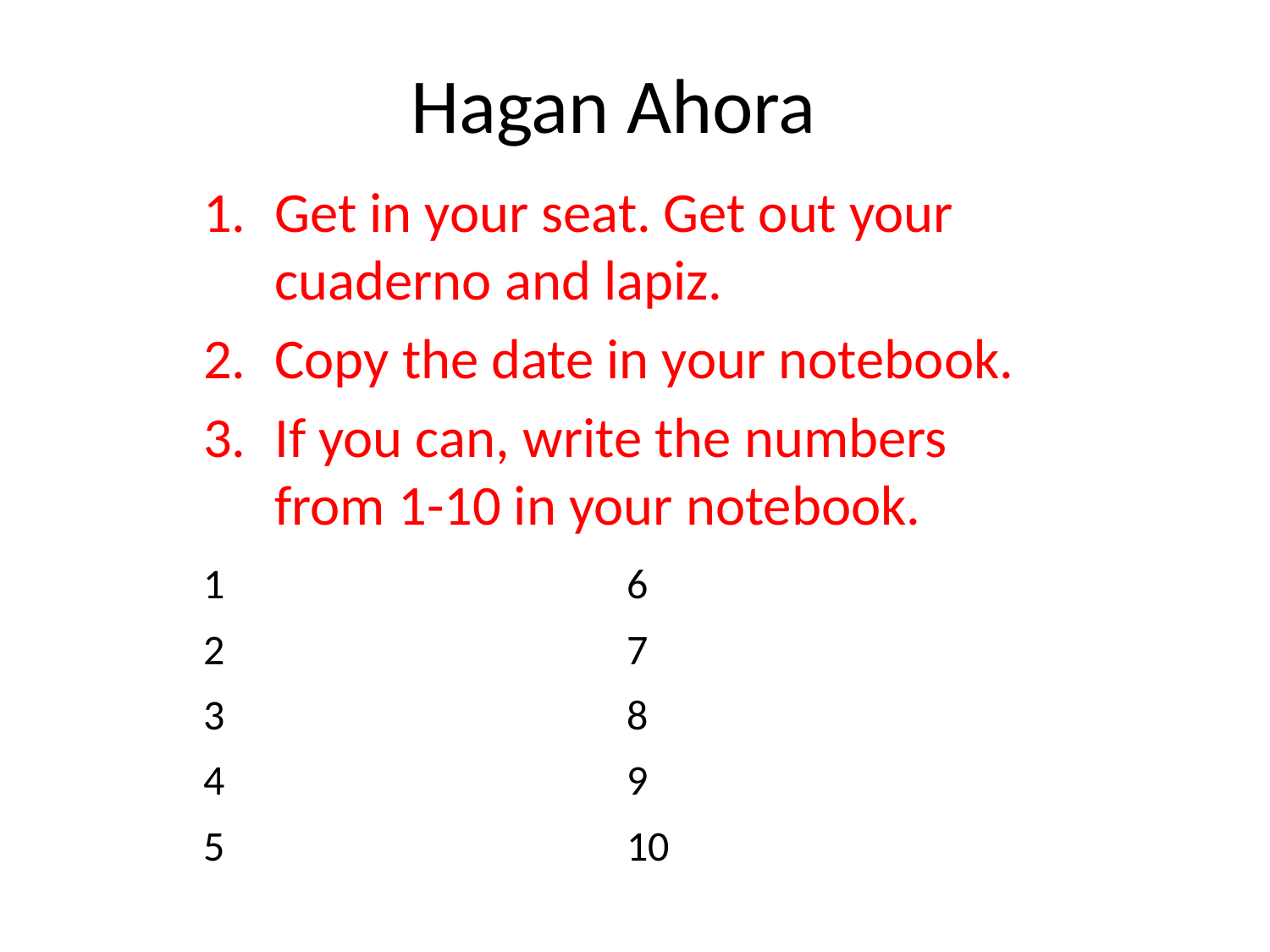

# Hagan Ahora
Get in your seat. Get out your cuaderno and lapiz.
Copy the date in your notebook.
If you can, write the numbers from 1-10 in your notebook.
| 1 | 6 |
| --- | --- |
| 2 | 7 |
| 3 | 8 |
| 4 | 9 |
| 5 | 10 |